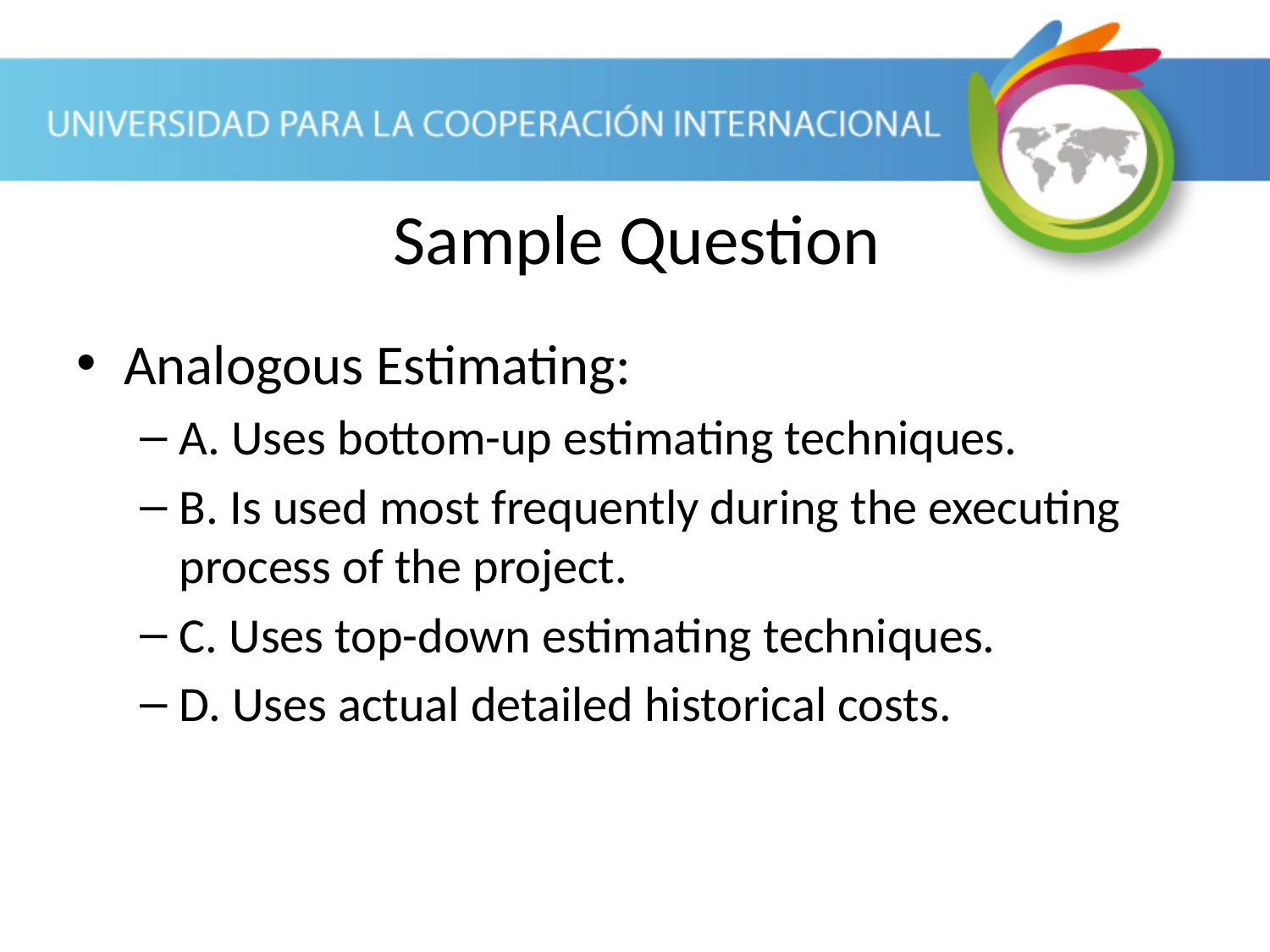

Sample Question
Analogous Estimating:
A. Uses bottom-up estimating techniques.
B. Is used most frequently during the executing process of the project.
C. Uses top-down estimating techniques.
D. Uses actual detailed historical costs.